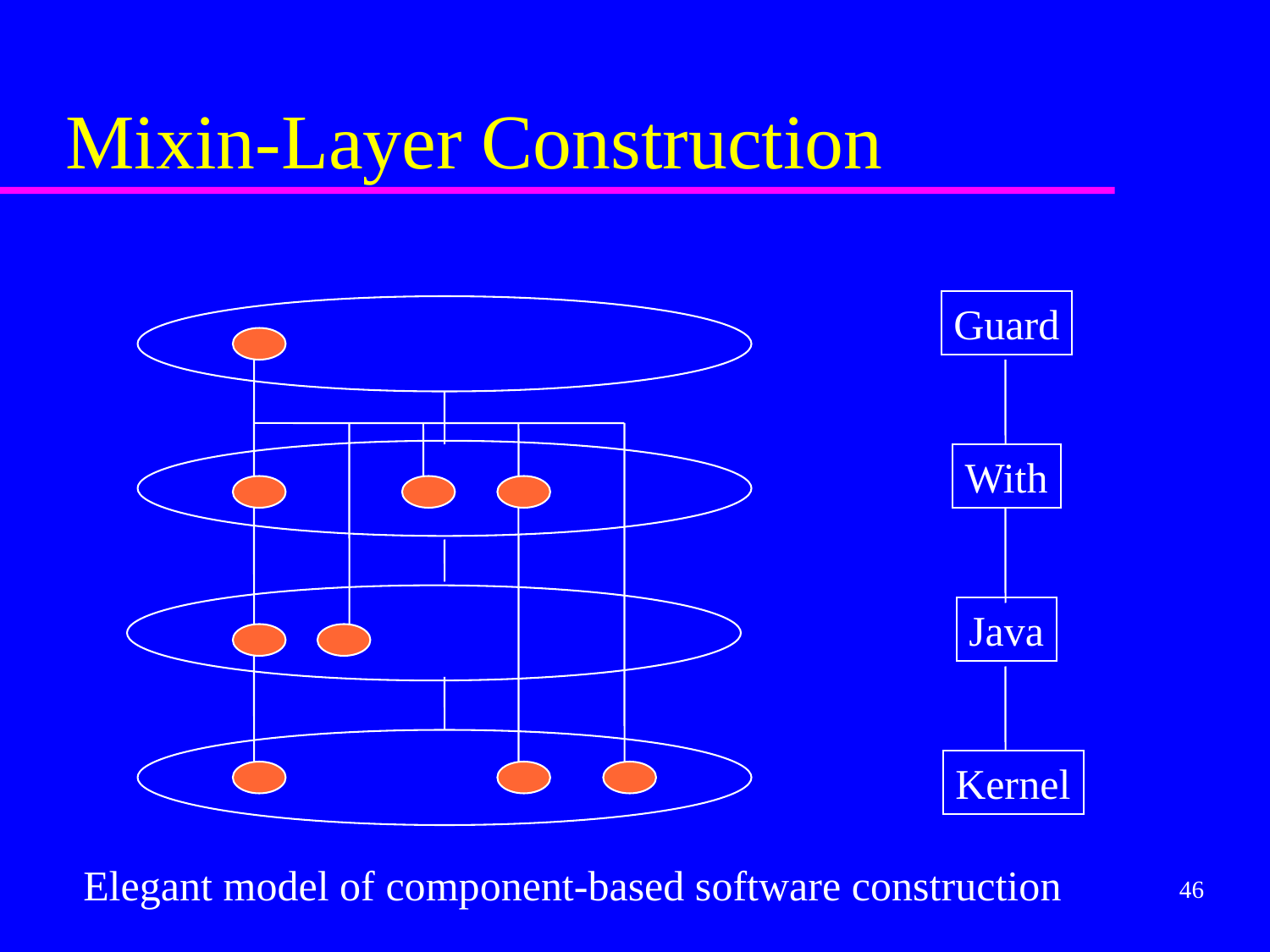

# Mixin-Layer Construction
Guard

Kernel

Java

With

Elegant model of component-based software construction
46